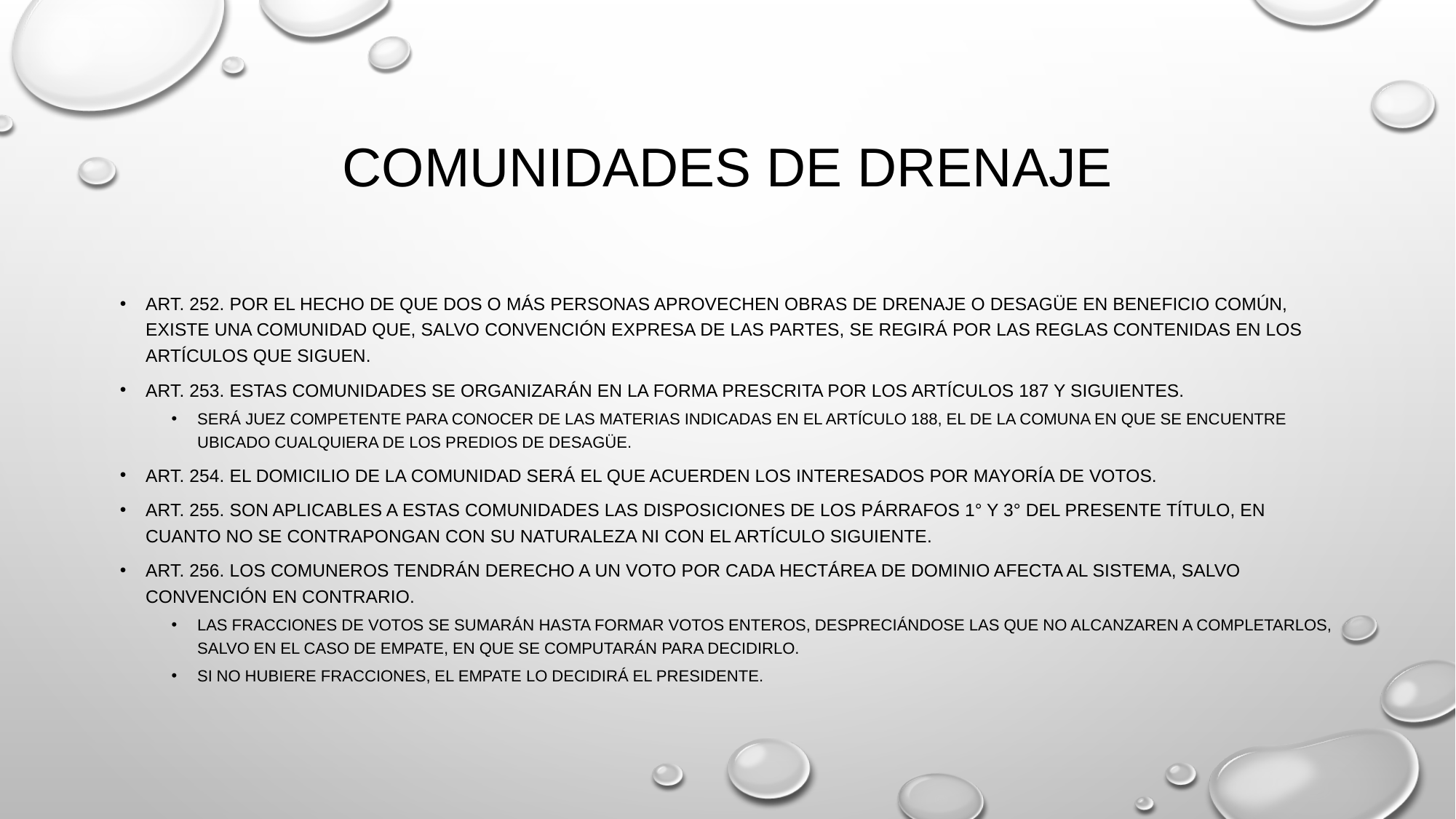

# Comunidades de drenaje
art. 252. Por el hecho de que dos o más personas aprovechen obras de drenaje o desagüe en beneficio común, existe una comunidad que, salvo convención expresa de las partes, se regirá por las reglas contenidas en los artículos que siguen.
ART. 253. Estas comunidades se organizarán en la forma prescrita por los artículos 187 y siguientes.
Será Juez competente para conocer de las materias indicadas en el artículo 188, el de la comuna en que se encuentre ubicado cualquiera de los predios de desagüe.
ART. 254. El domicilio de la comunidad será el que acuerden los interesados por mayoría de votos.
ART. 255. Son aplicables a estas comunidades las disposiciones de los párrafos 1° y 3° del presente Título, en cuanto no se contrapongan con su naturaleza ni con el artículo siguiente.
ART. 256. Los comuneros tendrán derecho a un voto por cada hectárea de dominio afecta al sistema, salvo convención en contrario.
Las fracciones de votos se sumarán hasta formar votos enteros, despreciándose las que no alcanzaren a completarlos, salvo en el caso de empate, en que se computarán para decidirlo.
Si no hubiere fracciones, el empate lo decidirá el presidente.